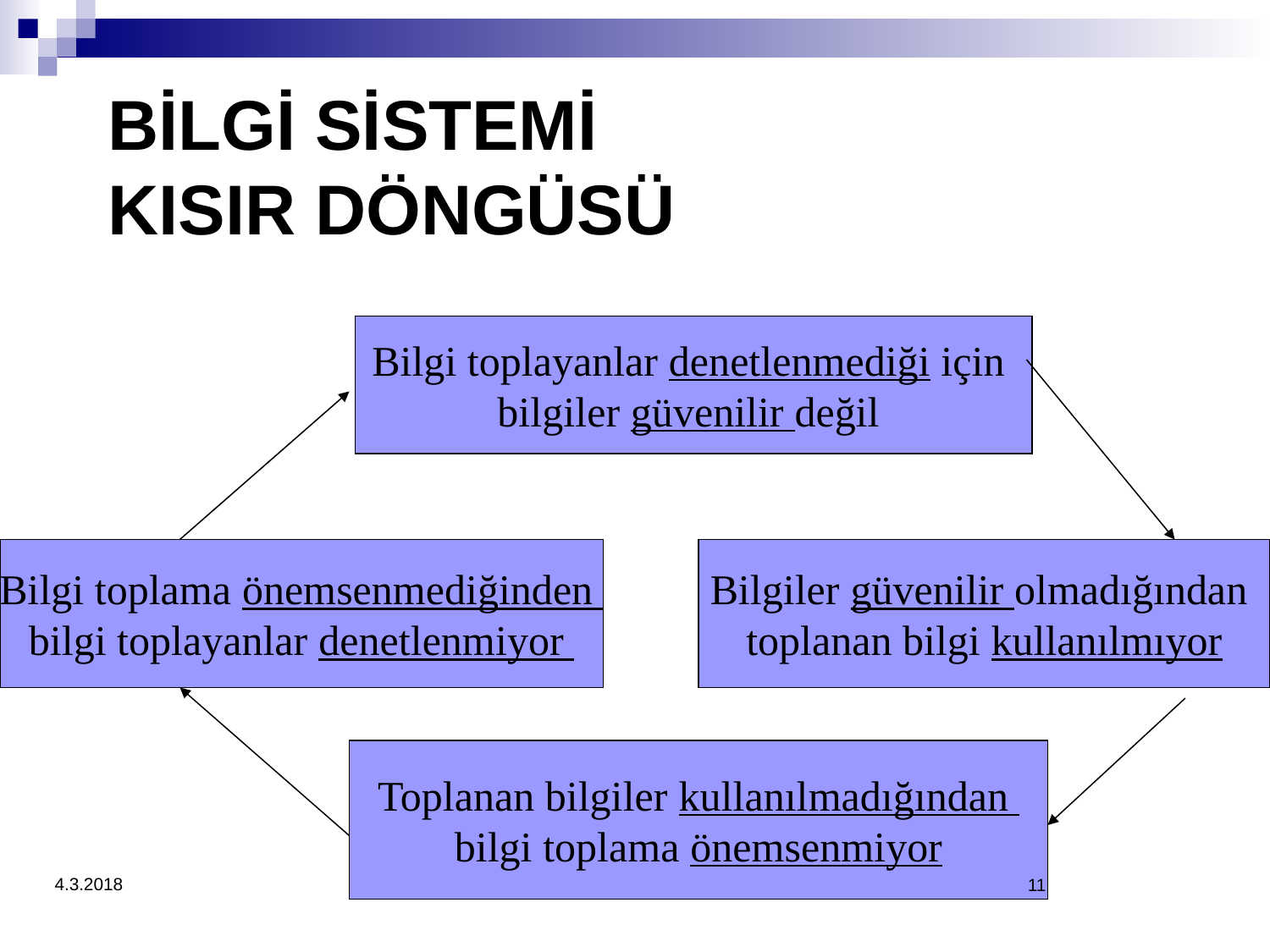

BİLGİ SİSTEMİ
KISIR DÖNGÜSÜ
Bilgi toplayanlar denetlenmediği için
bilgiler güvenilir değil

Bilgi toplama önemsenmediğinden
bilgi toplayanlar denetlenmiyor
Bilgiler güvenilir olmadığından
toplanan bilgi kullanılmıyor

Toplanan bilgiler kullanılmadığından
bilgi toplama önemsenmiyor
4.3.2018
11